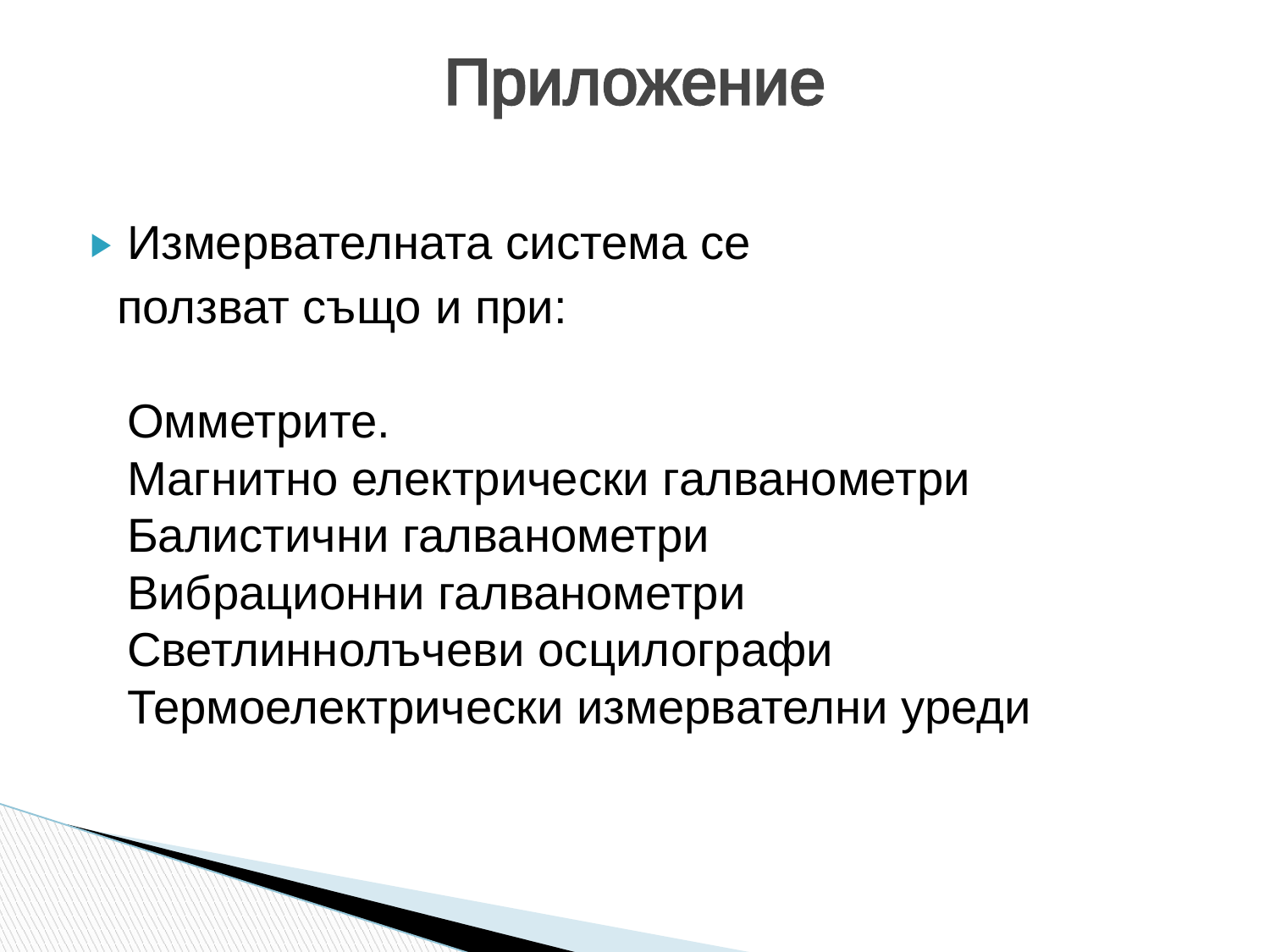

# Приложение
Измервателната система се
  ползват също и при: 
Омметрите.
Магнитно електрически галванометри
Балистични галванометри
Вибрационни галванометри
Светлиннолъчеви осцилографи
Термоелектрически измервателни уреди